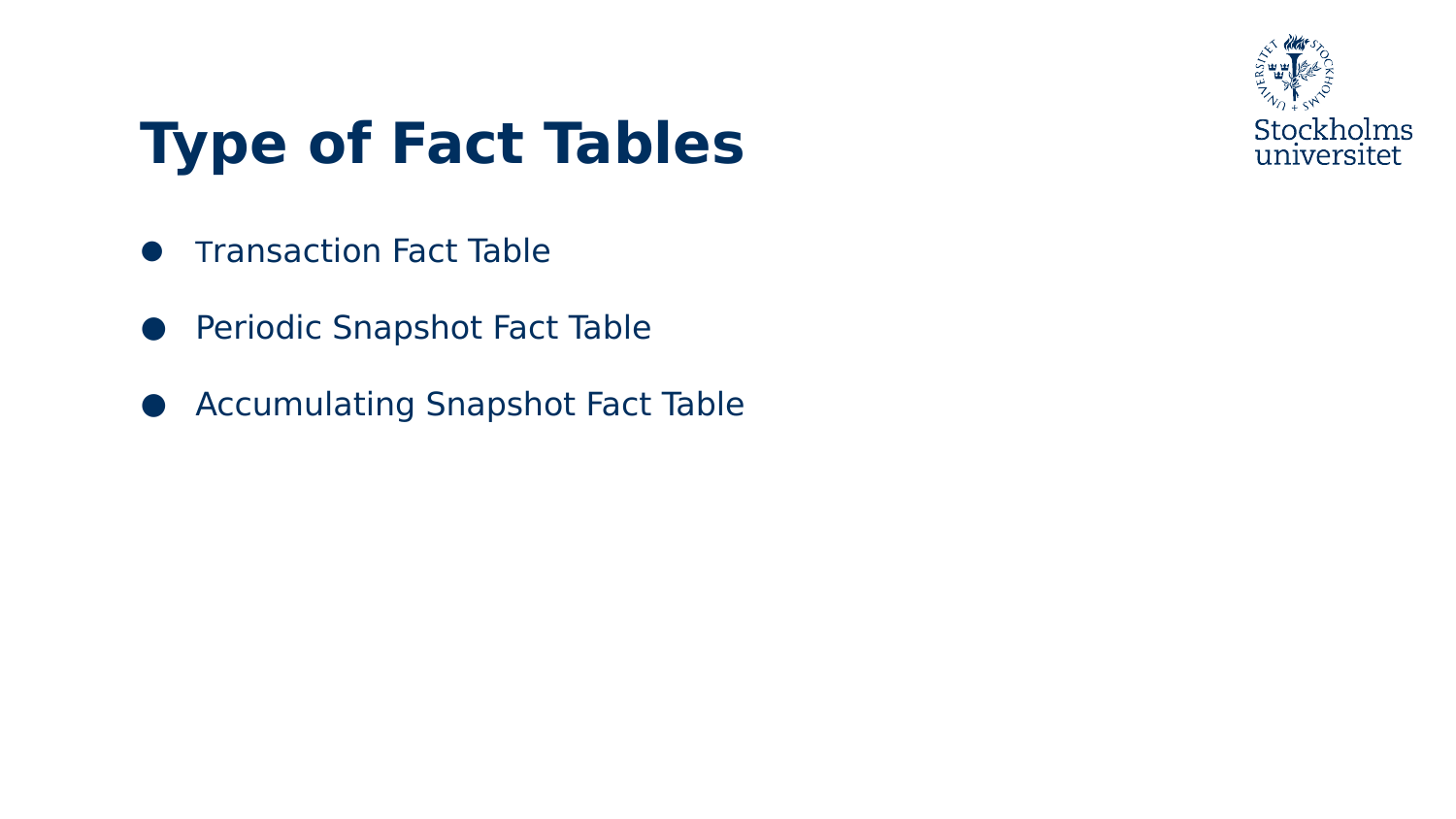

# Type of Fact Tables
Transaction Fact Table
Periodic Snapshot Fact Table
Accumulating Snapshot Fact Table